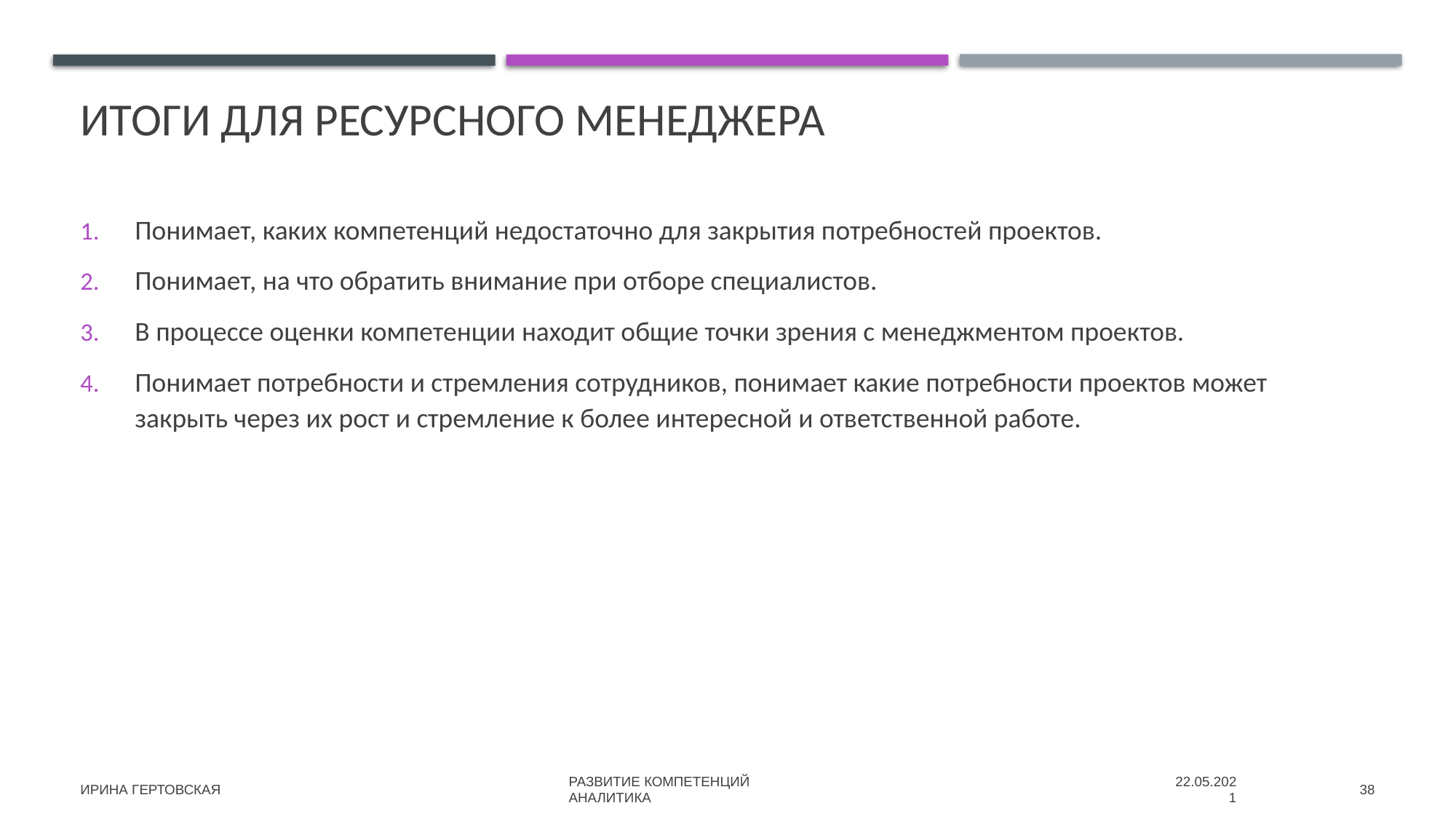

# итоги Для ресурсного менеджера
Понимает, каких компетенций недостаточно для закрытия потребностей проектов.
Понимает, на что обратить внимание при отборе специалистов.
В процессе оценки компетенции находит общие точки зрения с менеджментом проектов.
Понимает потребности и стремления сотрудников, понимает какие потребности проектов может закрыть через их рост и стремление к более интересной и ответственной работе.
Ирина Гертовская
РАЗВИТИЕ компетенций аналитика
22.05.2021
38